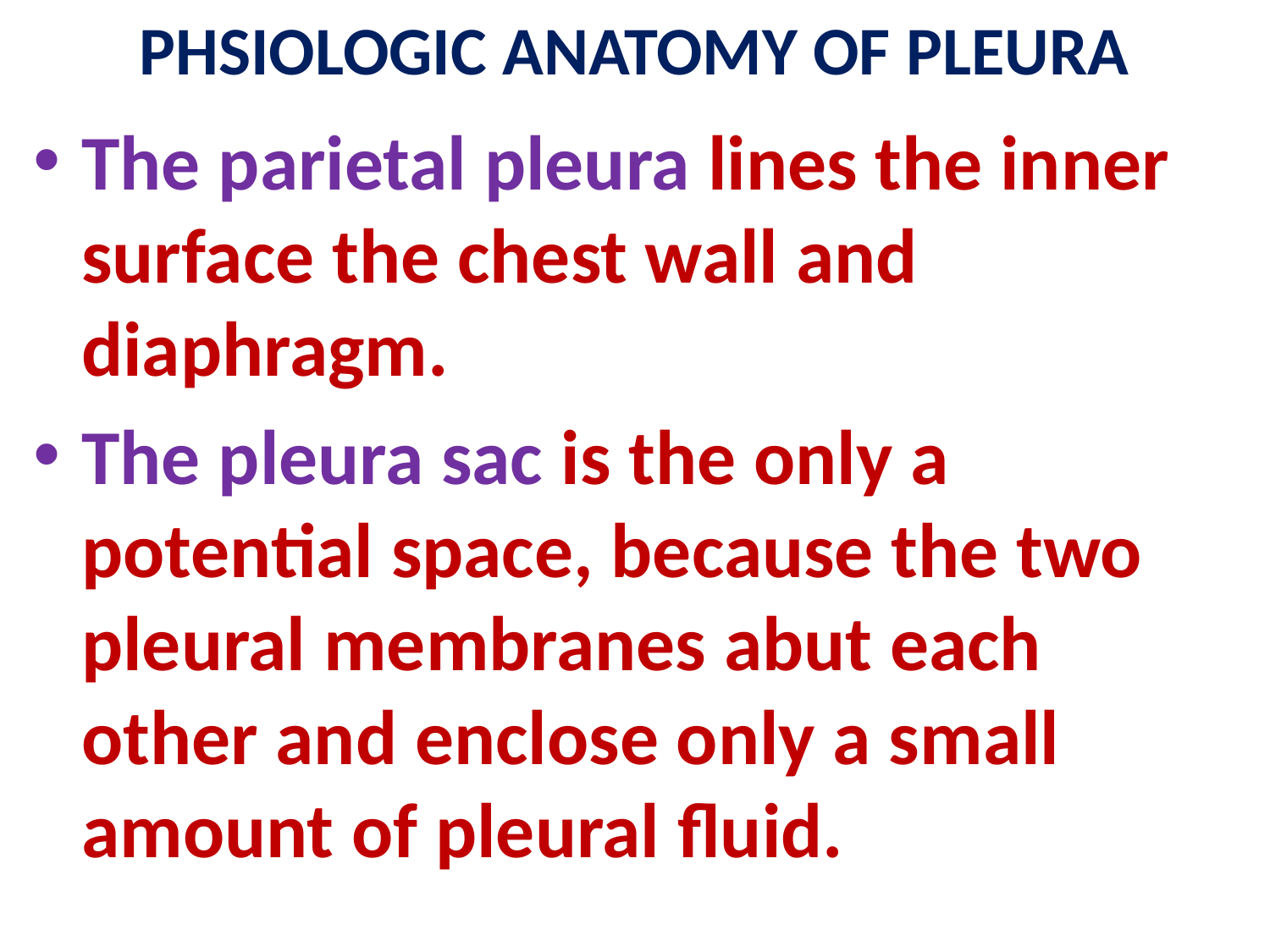

# PHSIOLOGIC ANATOMY OF PLEURA
The parietal pleura lines the inner surface the chest wall and diaphragm.
The pleura sac is the only a potential space, because the two pleural membranes abut each other and enclose only a small amount of pleural fluid.